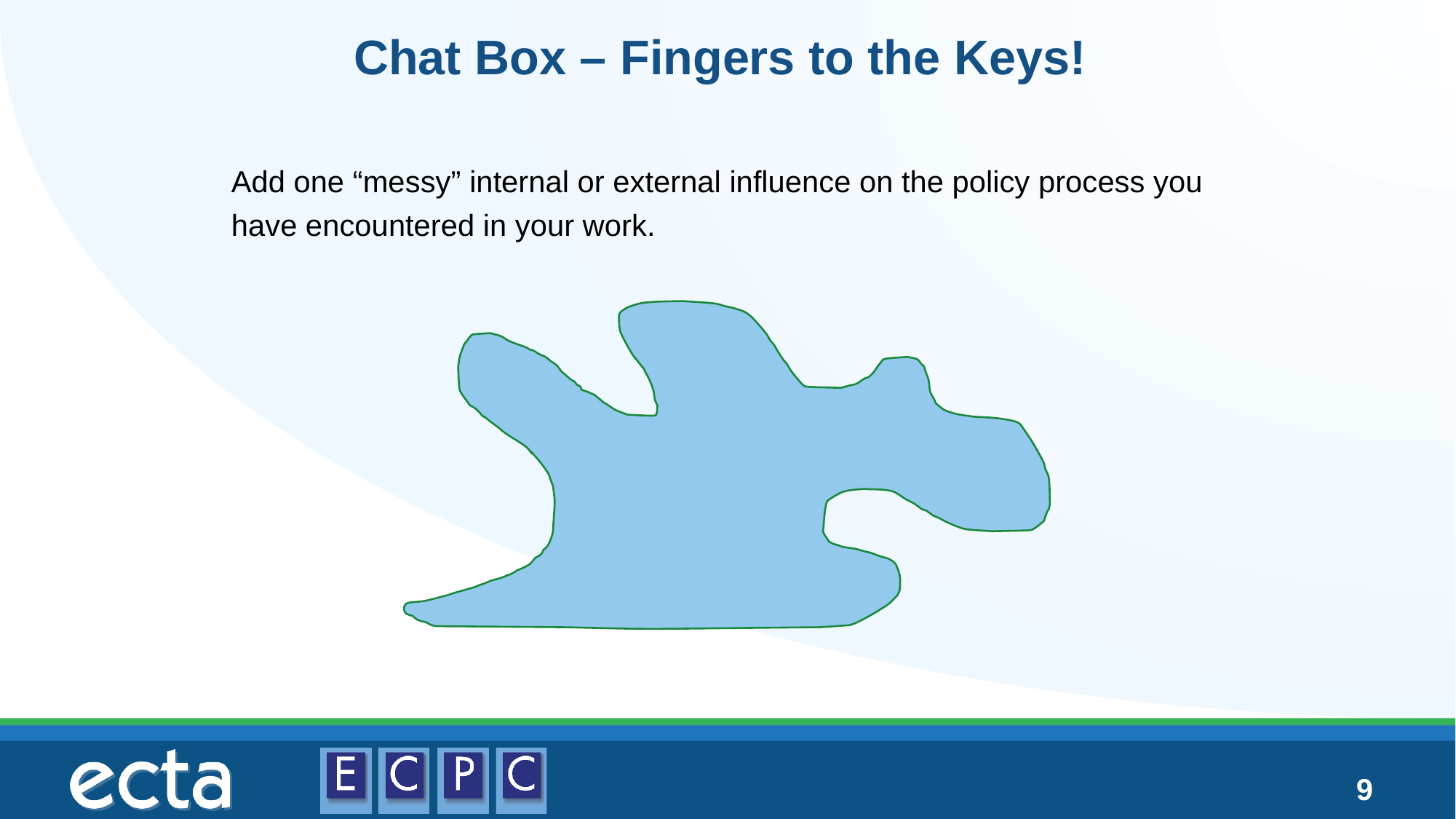

# Chat Box – Fingers to the Keys!
Add one “messy” internal or external influence on the policy process you have encountered in your work.

9